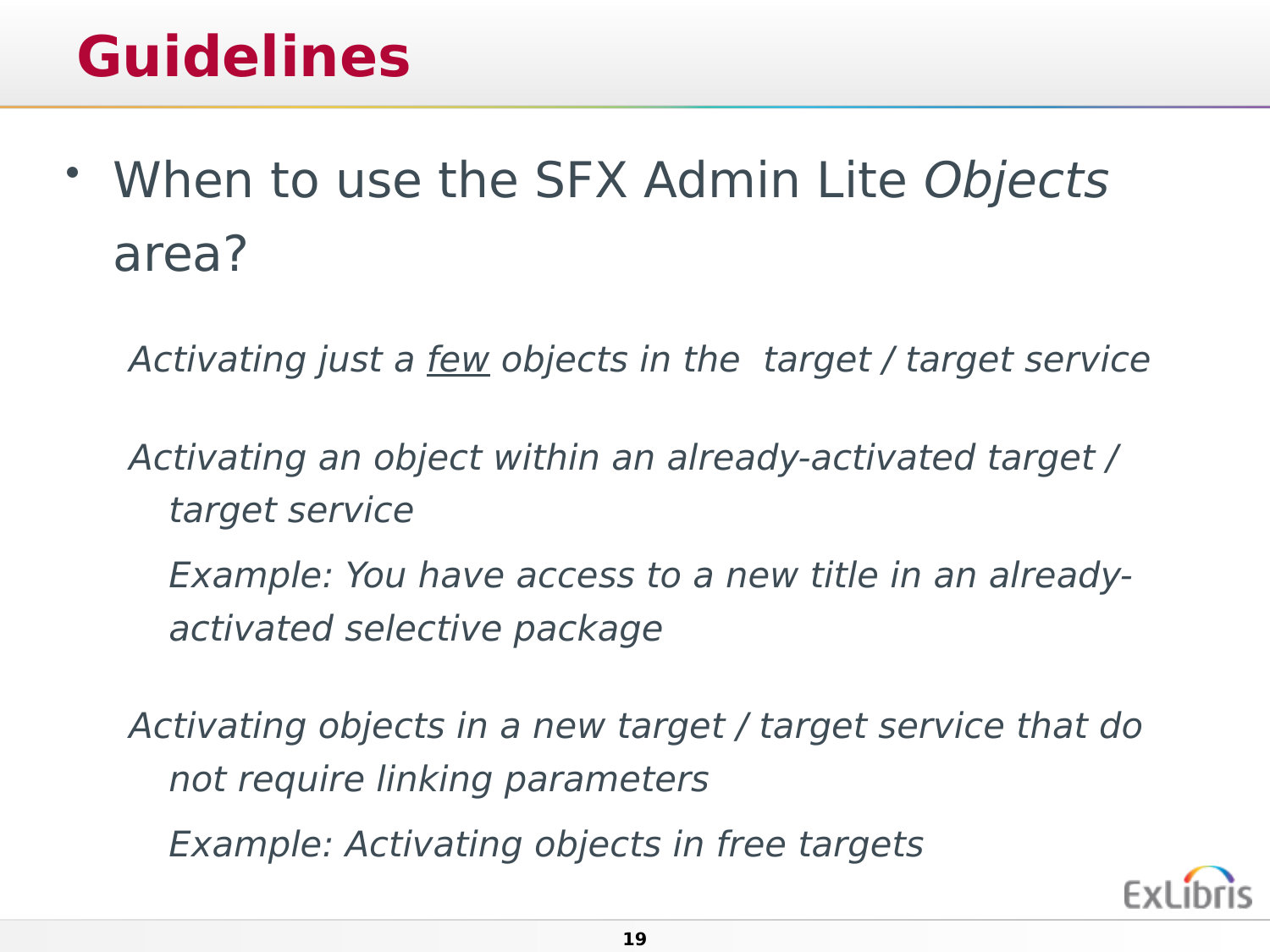

# Guidelines
When to use the SFX Admin Lite Objects area?

Activating just a few objects in the  target / target service

Activating an object within an already-activated target / target service
	Example: You have access to a new title in an already-activated selective package

Activating objects in a new target / target service that do not require linking parameters
	Example: Activating objects in free targets